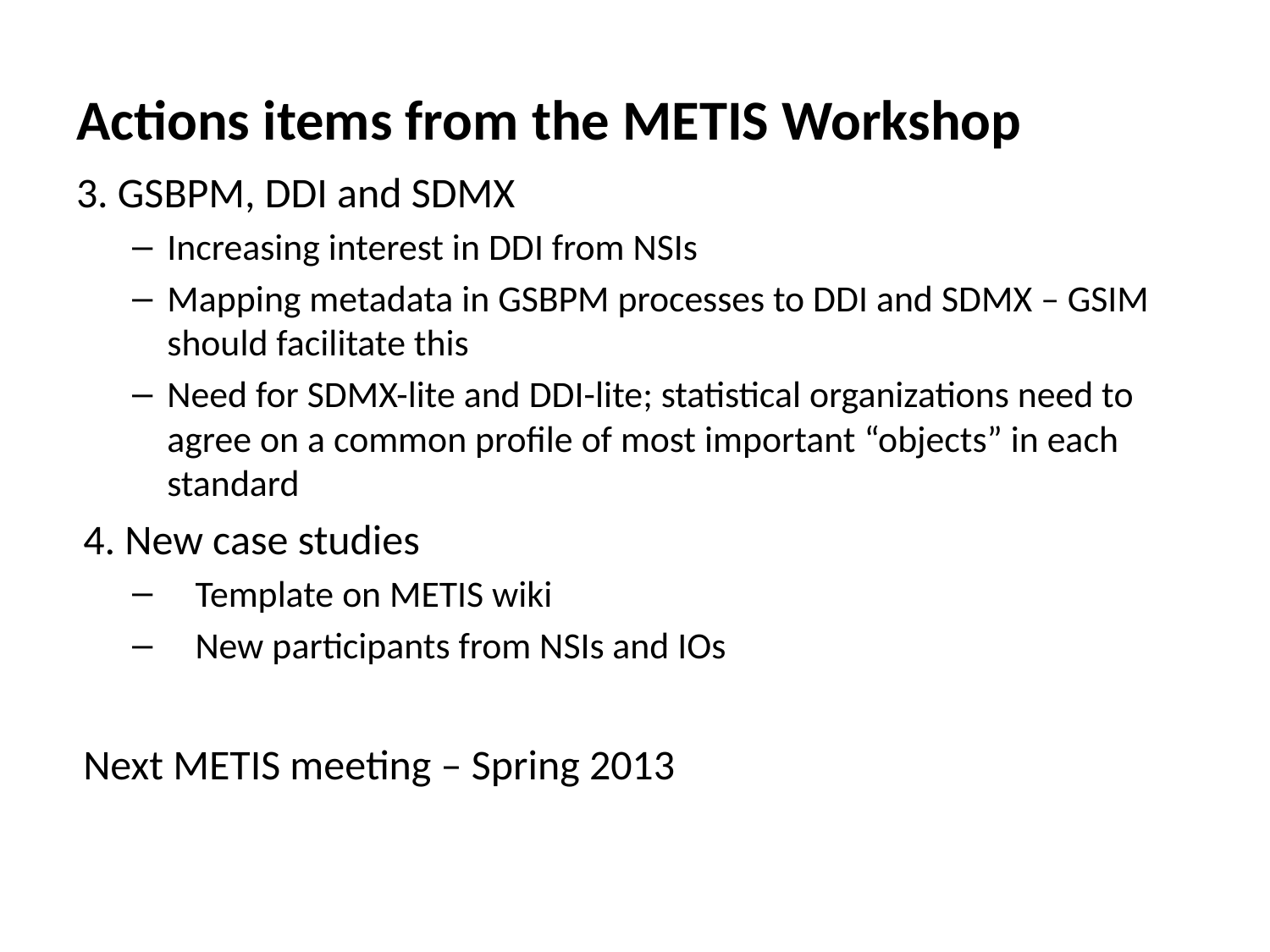

# Actions items from the METIS Workshop
3. GSBPM, DDI and SDMX
Increasing interest in DDI from NSIs
Mapping metadata in GSBPM processes to DDI and SDMX – GSIM should facilitate this
Need for SDMX-lite and DDI-lite; statistical organizations need to agree on a common profile of most important “objects” in each standard
4. New case studies
Template on METIS wiki
New participants from NSIs and IOs

Next METIS meeting – Spring 2013